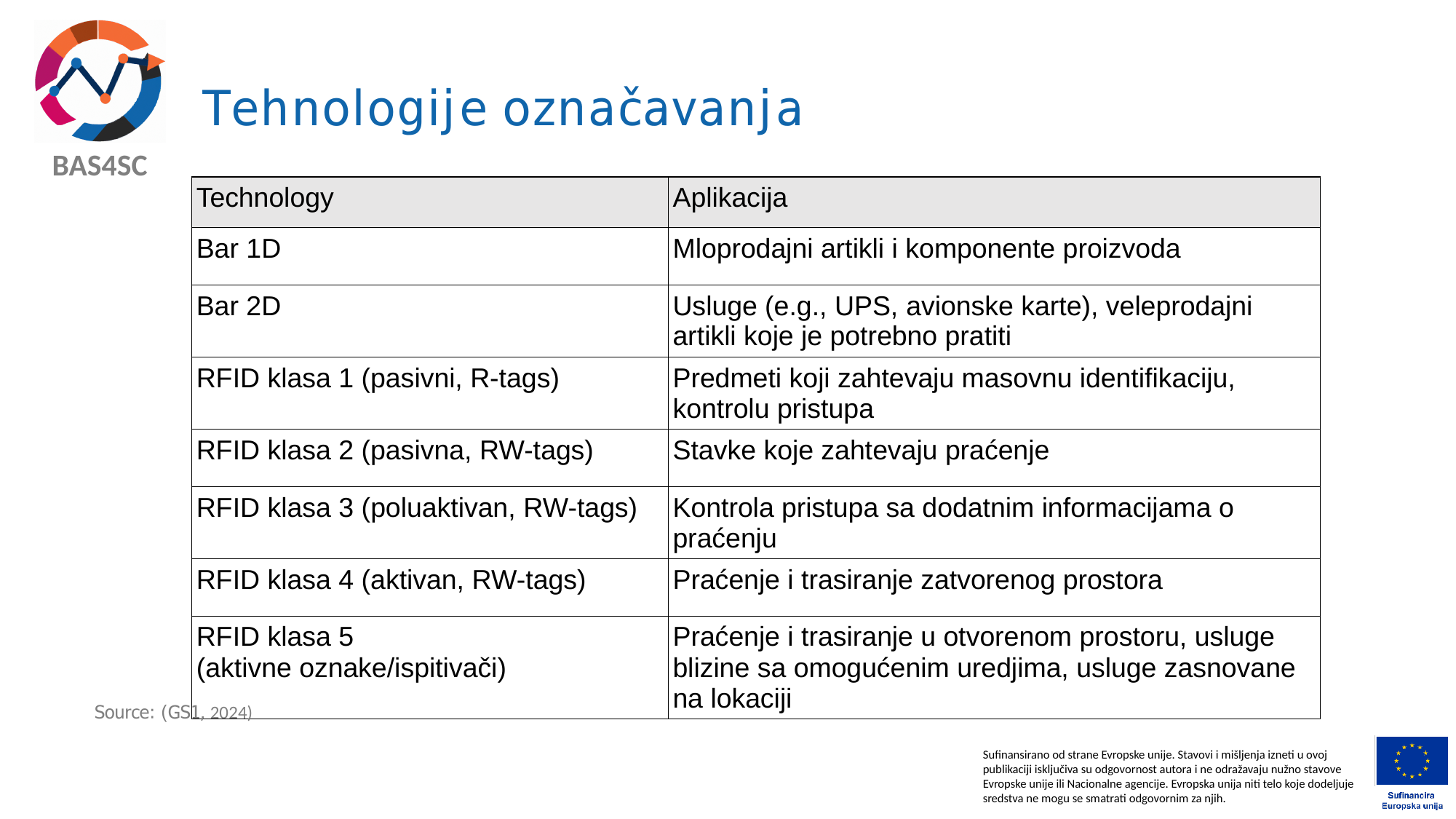

# Tehnologije označavanja
| Technology | Aplikacija |
| --- | --- |
| Bar 1D | Mloprodajni artikli i komponente proizvoda |
| Bar 2D | Usluge (e.g., UPS, avionske karte), veleprodajni artikli koje je potrebno pratiti |
| RFID klasa 1 (pasivni, R-tags) | Predmeti koji zahtevaju masovnu identifikaciju, kontrolu pristupa |
| RFID klasa 2 (pasivna, RW-tags) | Stavke koje zahtevaju praćenje |
| RFID klasa 3 (poluaktivan, RW-tags) | Kontrola pristupa sa dodatnim informacijama o praćenju |
| RFID klasa 4 (aktivan, RW-tags) | Praćenje i trasiranje zatvorenog prostora |
| RFID klasa 5 (aktivne oznake/ispitivači) | Praćenje i trasiranje u otvorenom prostoru, usluge blizine sa omogućenim uredjima, usluge zasnovane na lokaciji |
Source: (GS1, 2024)